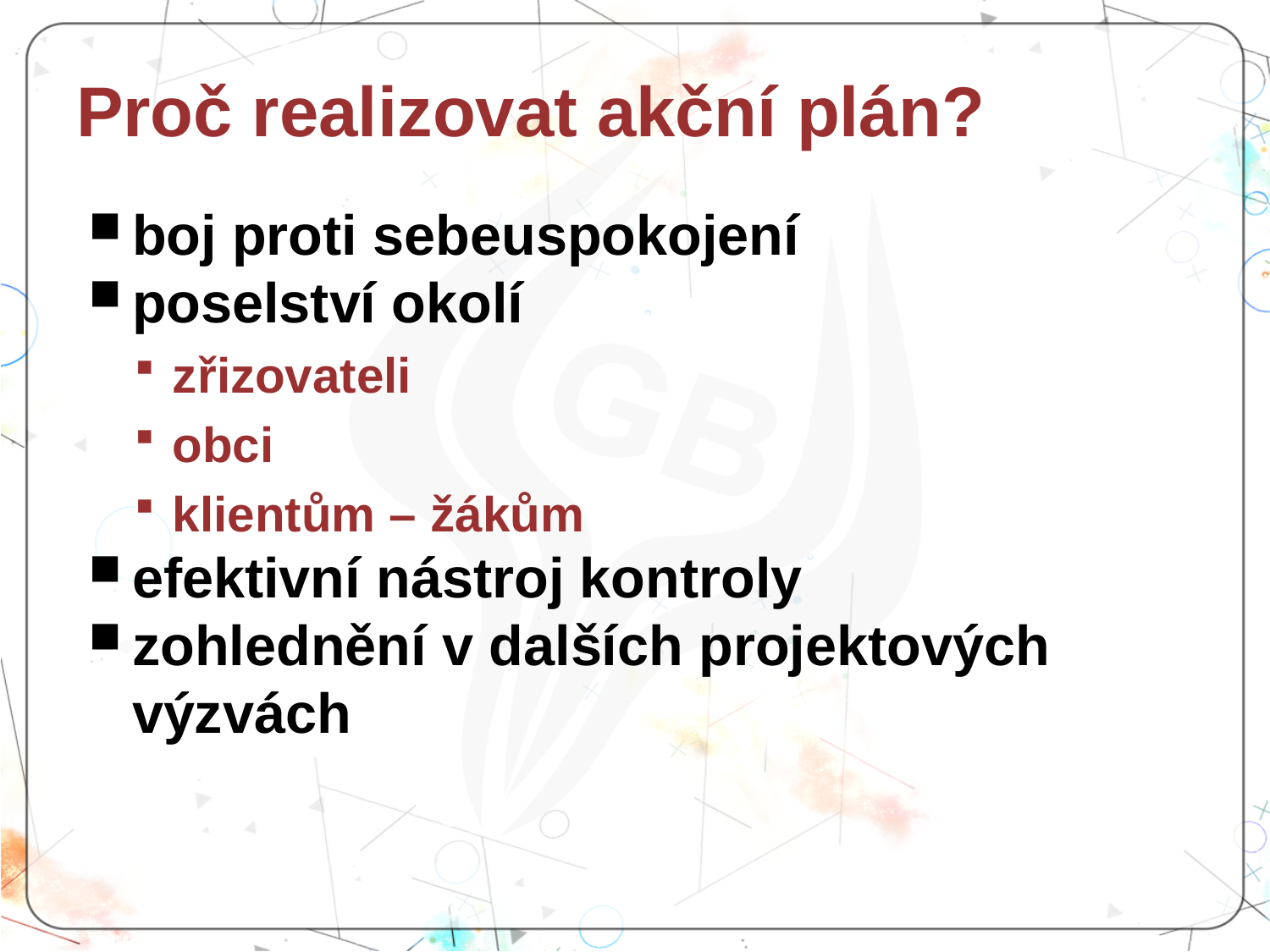

# Proč realizovat akční plán?
boj proti sebeuspokojení
poselství okolí
zřizovateli
obci
klientům – žákům
efektivní nástroj kontroly
zohlednění v dalších projektových výzvách